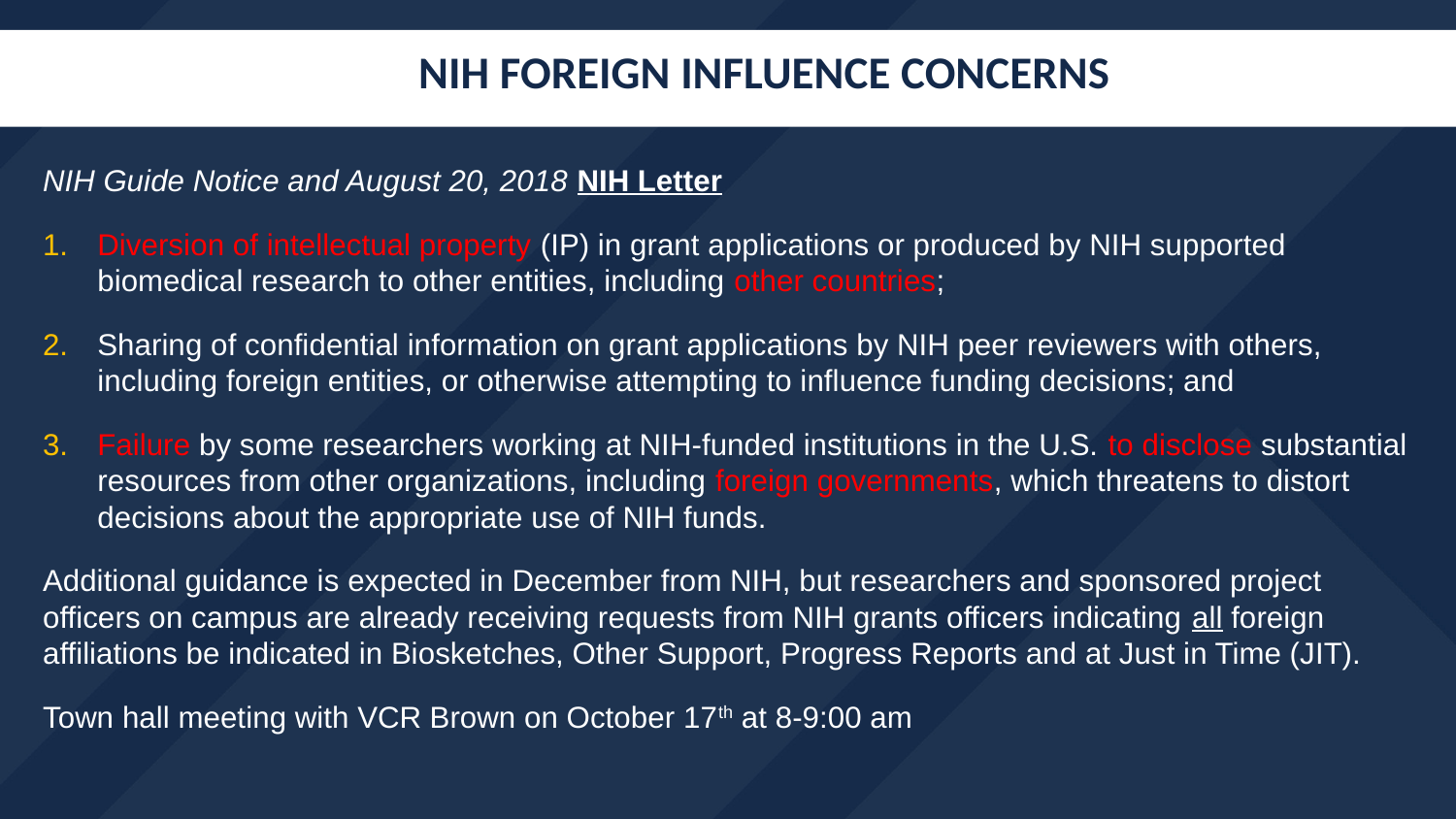

# NIH Foreign Influence Concerns
NIH Guide Notice and August 20, 2018 NIH Letter
Diversion of intellectual property (IP) in grant applications or produced by NIH supported biomedical research to other entities, including other countries;
Sharing of confidential information on grant applications by NIH peer reviewers with others, including foreign entities, or otherwise attempting to influence funding decisions; and
Failure by some researchers working at NIH-funded institutions in the U.S. to disclose substantial resources from other organizations, including foreign governments, which threatens to distort decisions about the appropriate use of NIH funds.
Additional guidance is expected in December from NIH, but researchers and sponsored project officers on campus are already receiving requests from NIH grants officers indicating all foreign affiliations be indicated in Biosketches, Other Support, Progress Reports and at Just in Time (JIT).
Town hall meeting with VCR Brown on October 17th at 8-9:00 am